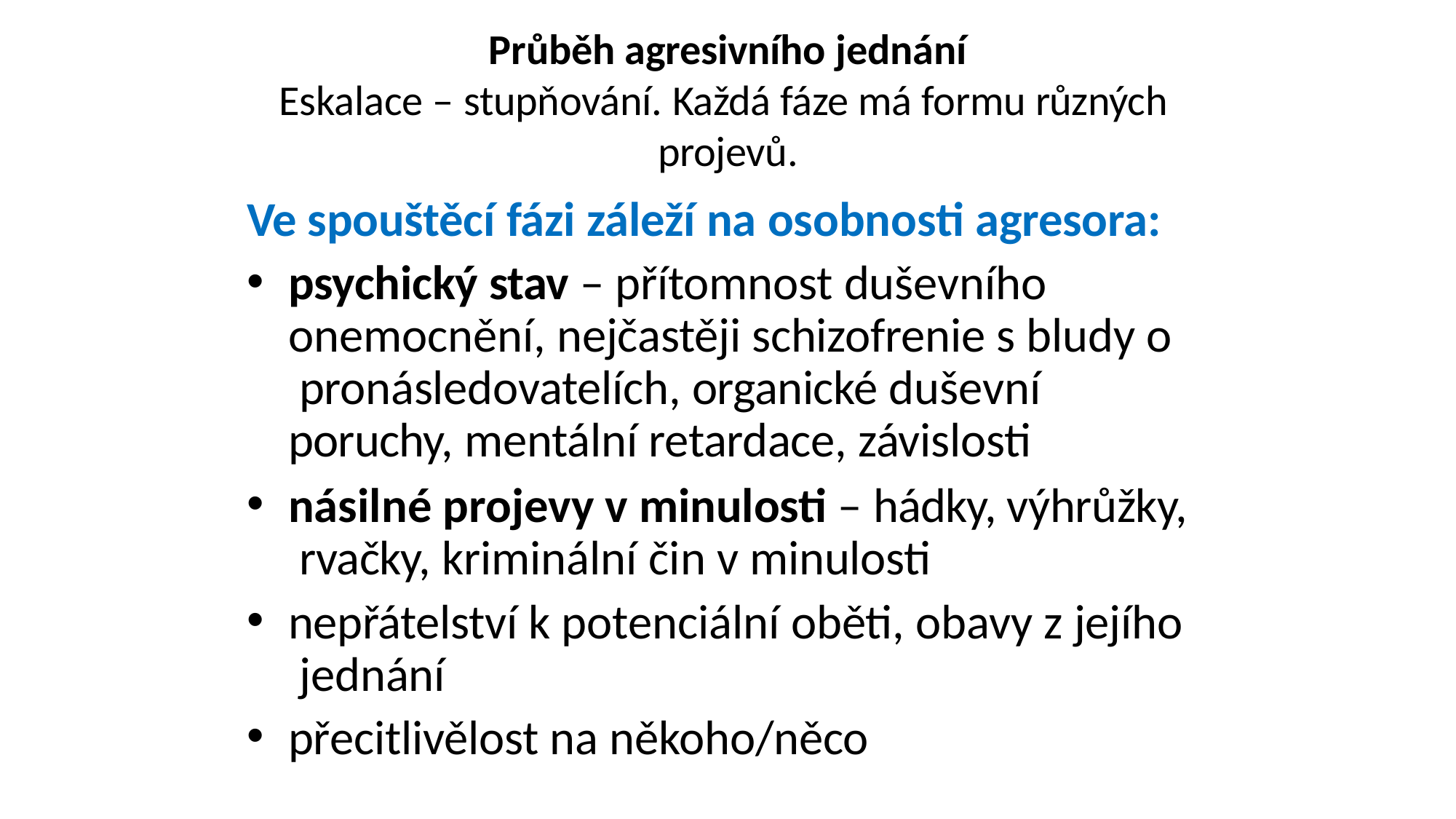

Průběh agresivního jednání
Eskalace – stupňování. Každá fáze má formu různých  projevů.
Ve spouštěcí fázi záleží na osobnosti agresora:
psychický stav – přítomnost duševního  onemocnění, nejčastěji schizofrenie s bludy o  pronásledovatelích, organické duševní  poruchy, mentální retardace, závislosti
násilné projevy v minulosti – hádky, výhrůžky,  rvačky, kriminální čin v minulosti
nepřátelství k potenciální oběti, obavy z jejího  jednání
přecitlivělost na někoho/něco